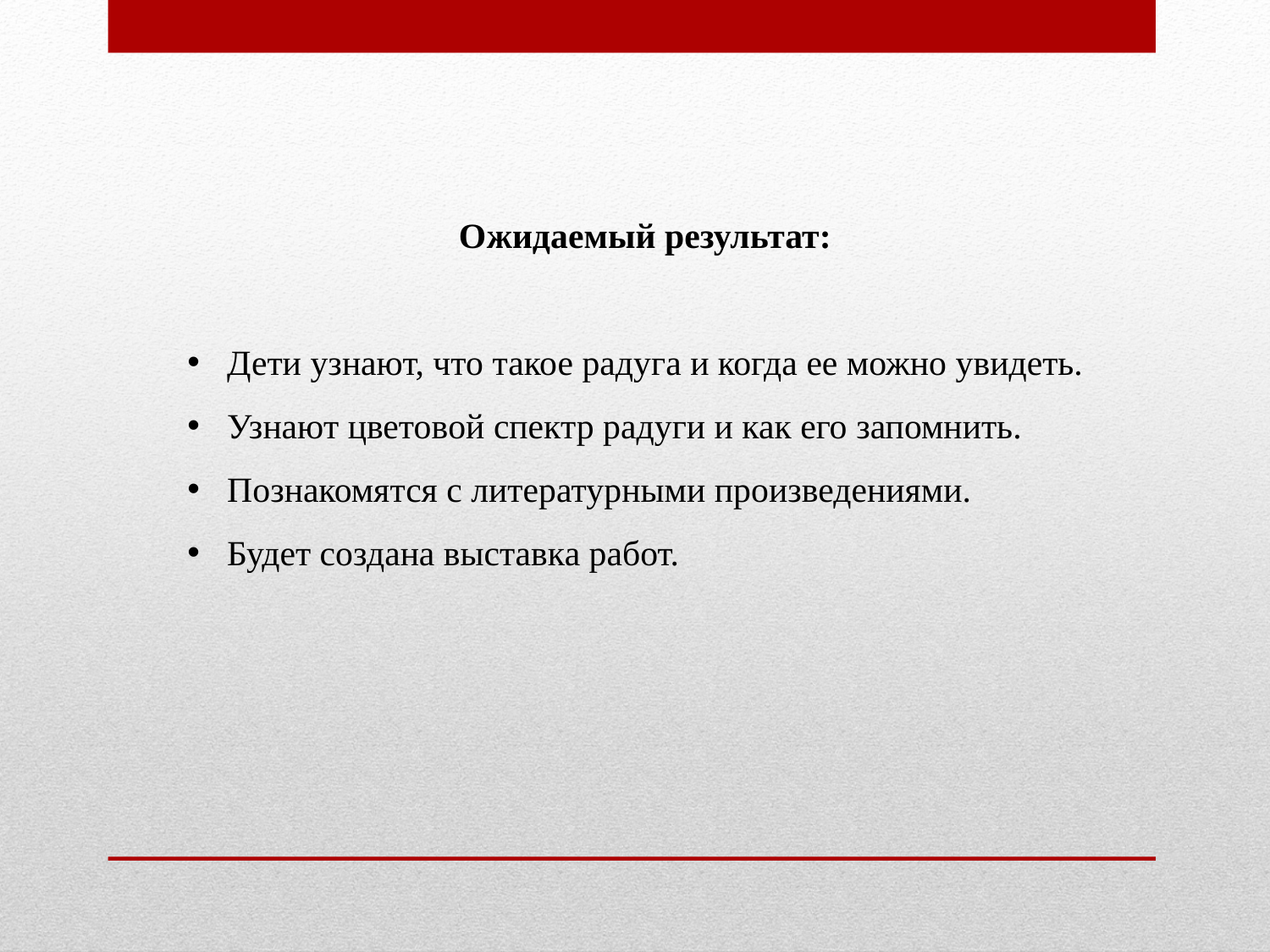

Ожидаемый результат:

Дети узнают, что такое радуга и когда ее можно увидеть.
Узнают цветовой спектр радуги и как его запомнить.
Познакомятся с литературными произведениями.
Будет создана выставка работ.